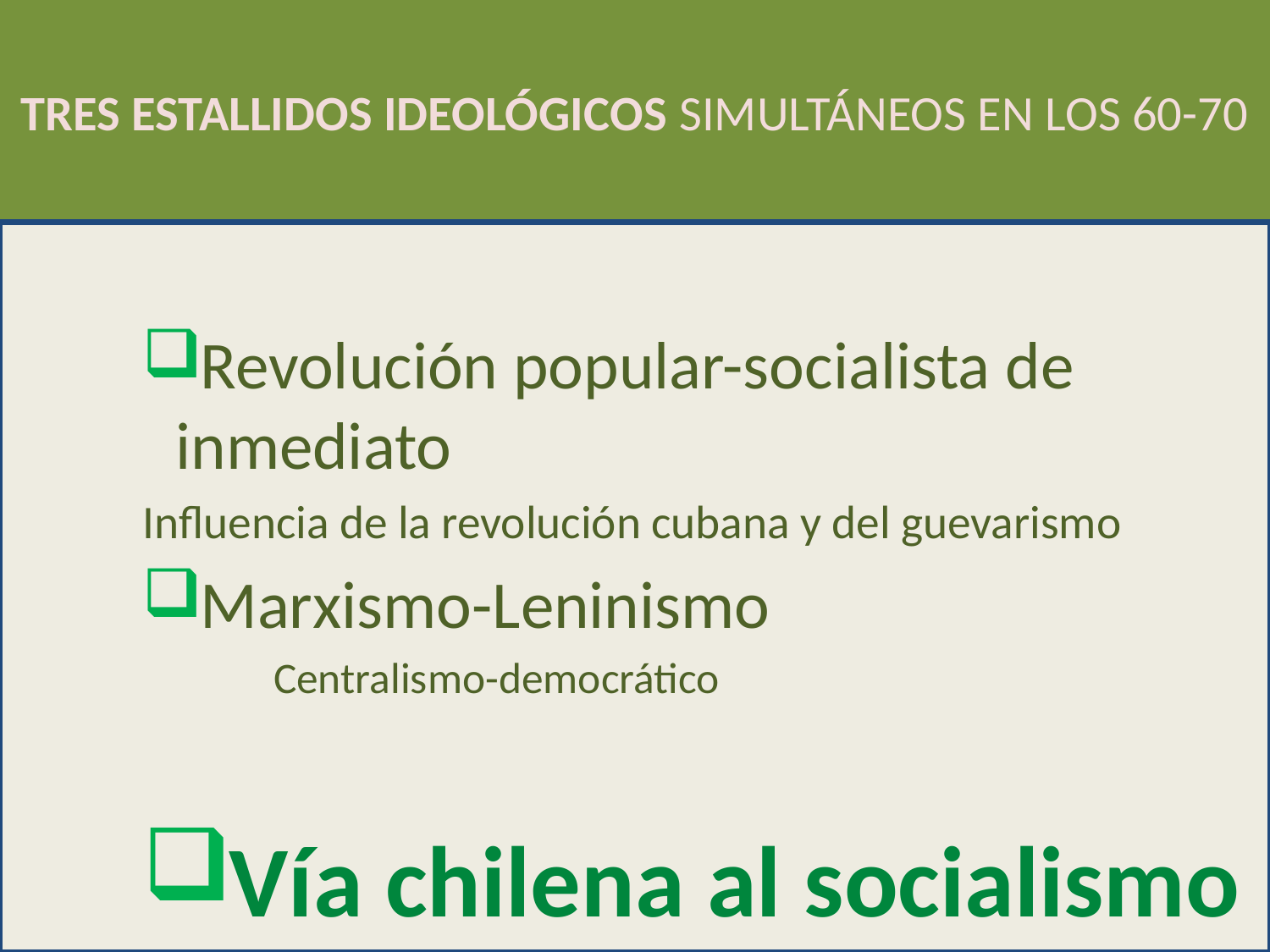

# TRES ESTALLIDOS IDEOLÓGICOS SIMULTÁNEOS EN LOS 60-70

Revolución popular-socialista de inmediato
	Influencia de la revolución cubana y del guevarismo
Marxismo-Leninismo
Centralismo-democrático

Vía chilena al socialismo